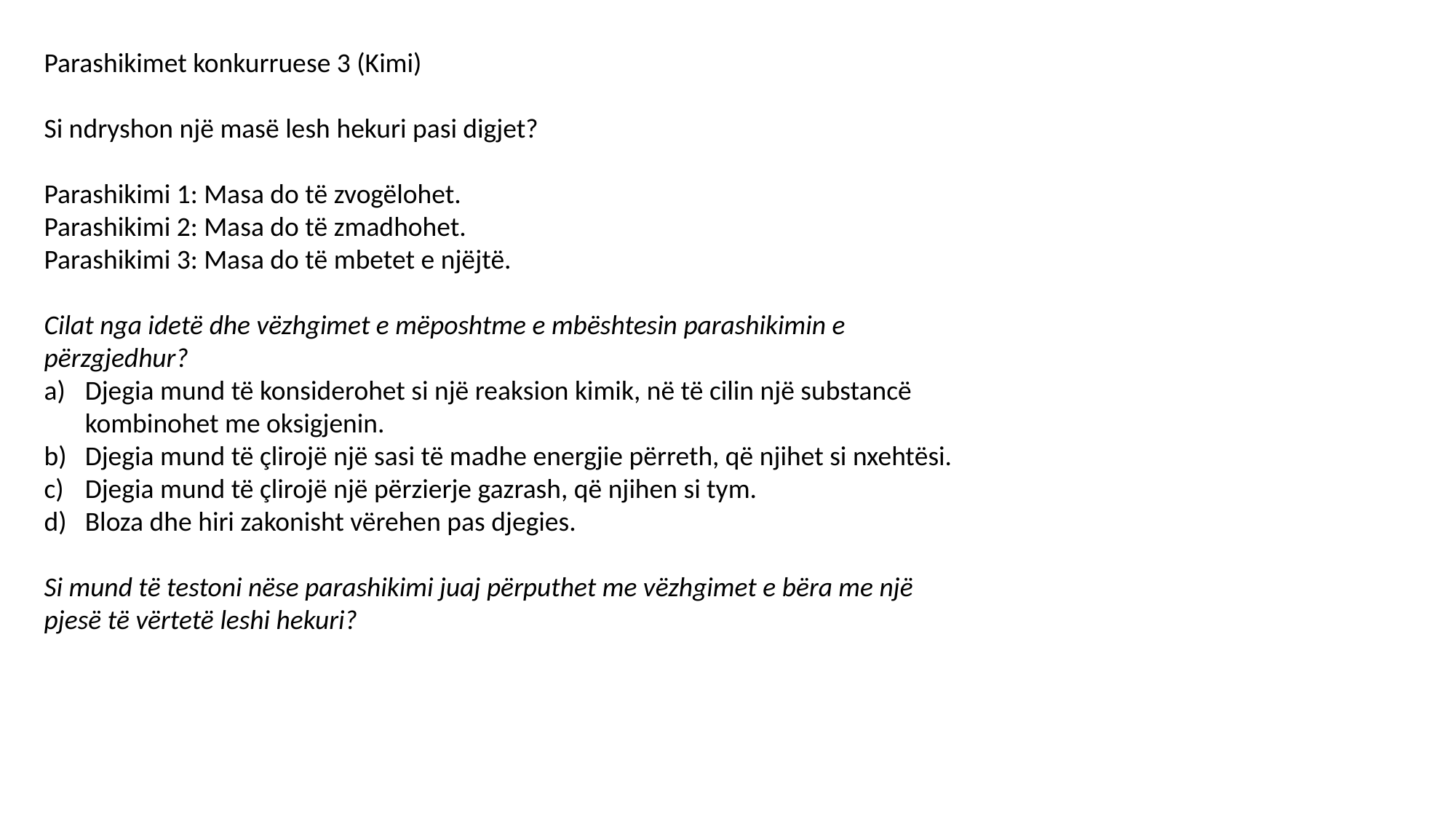

Parashikimet konkurruese 3 (Kimi)

Si ndryshon një masë lesh hekuri pasi digjet?

Parashikimi 1: Masa do të zvogëlohet.
Parashikimi 2: Masa do të zmadhohet.
Parashikimi 3: Masa do të mbetet e njëjtë.

Cilat nga idetë dhe vëzhgimet e mëposhtme e mbështesin parashikimin e përzgjedhur?
Djegia mund të konsiderohet si një reaksion kimik, në të cilin një substancë kombinohet me oksigjenin.
Djegia mund të çlirojë një sasi të madhe energjie përreth, që njihet si nxehtësi.
Djegia mund të çlirojë një përzierje gazrash, që njihen si tym.
Bloza dhe hiri zakonisht vërehen pas djegies.

Si mund të testoni nëse parashikimi juaj përputhet me vëzhgimet e bëra me një pjesë të vërtetë leshi hekuri?